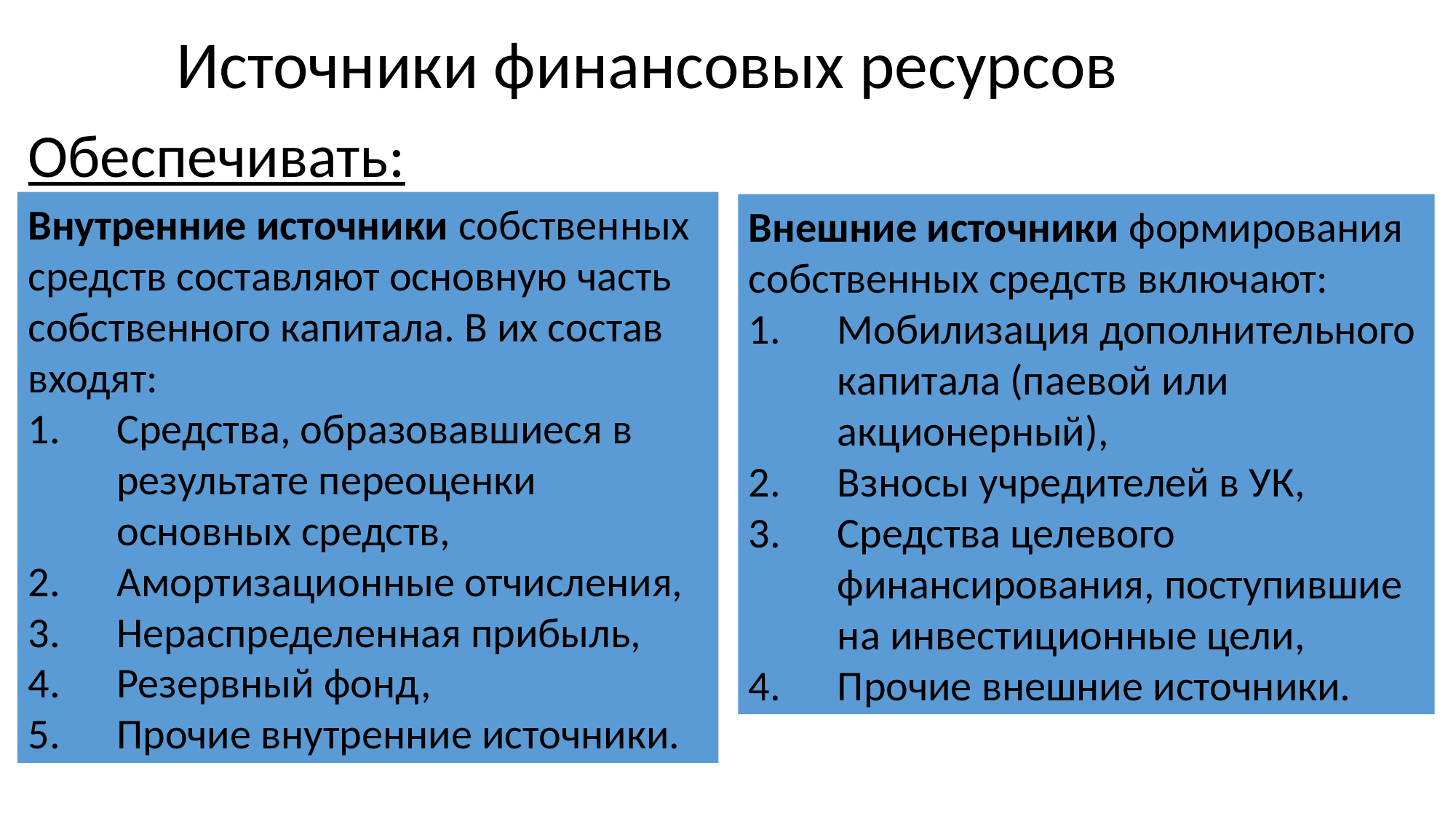

Источники финансовых ресурсов
Обеспечивать:
Внутренние источники собственных средств составляют основную часть собственного капитала. В их состав входят:
Средства, образовавшиеся в результате переоценки основных средств,
Амортизационные отчисления,
Нераспределенная прибыль,
Резервный фонд,
Прочие внутренние источники.

Внешние источники формирования собственных средств включают:
Мобилизация дополнительного капитала (паевой или акционерный),
Взносы учредителей в УК,
Средства целевого финансирования, поступившие на инвестиционные цели,
Прочие внешние источники.